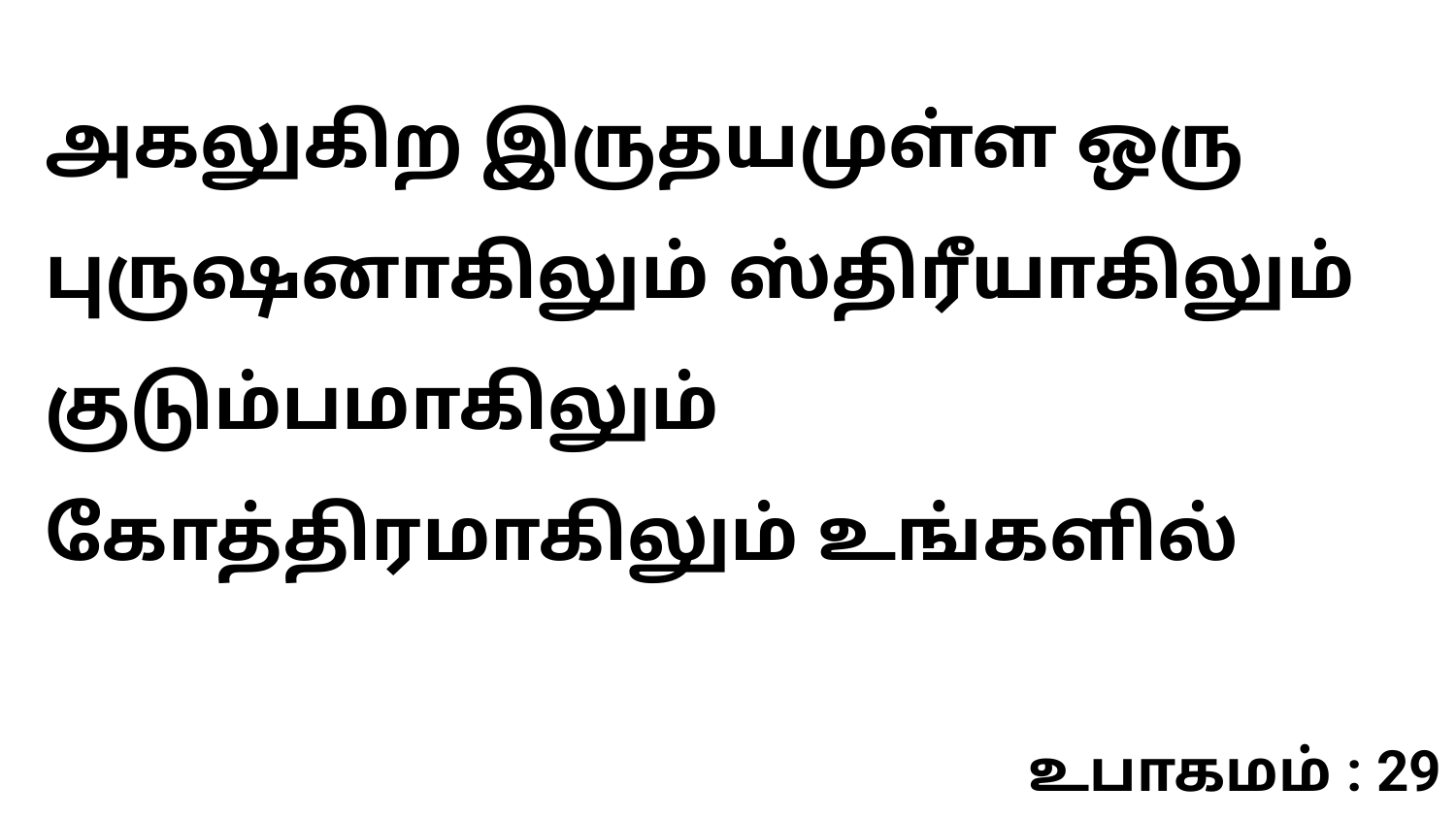

அகலுகிற இருதயமுள்ள ஒரு புருஷனாகிலும் ஸ்திரீயாகிலும் குடும்பமாகிலும் கோத்திரமாகிலும் உங்களில்
உபாகமம் : 29